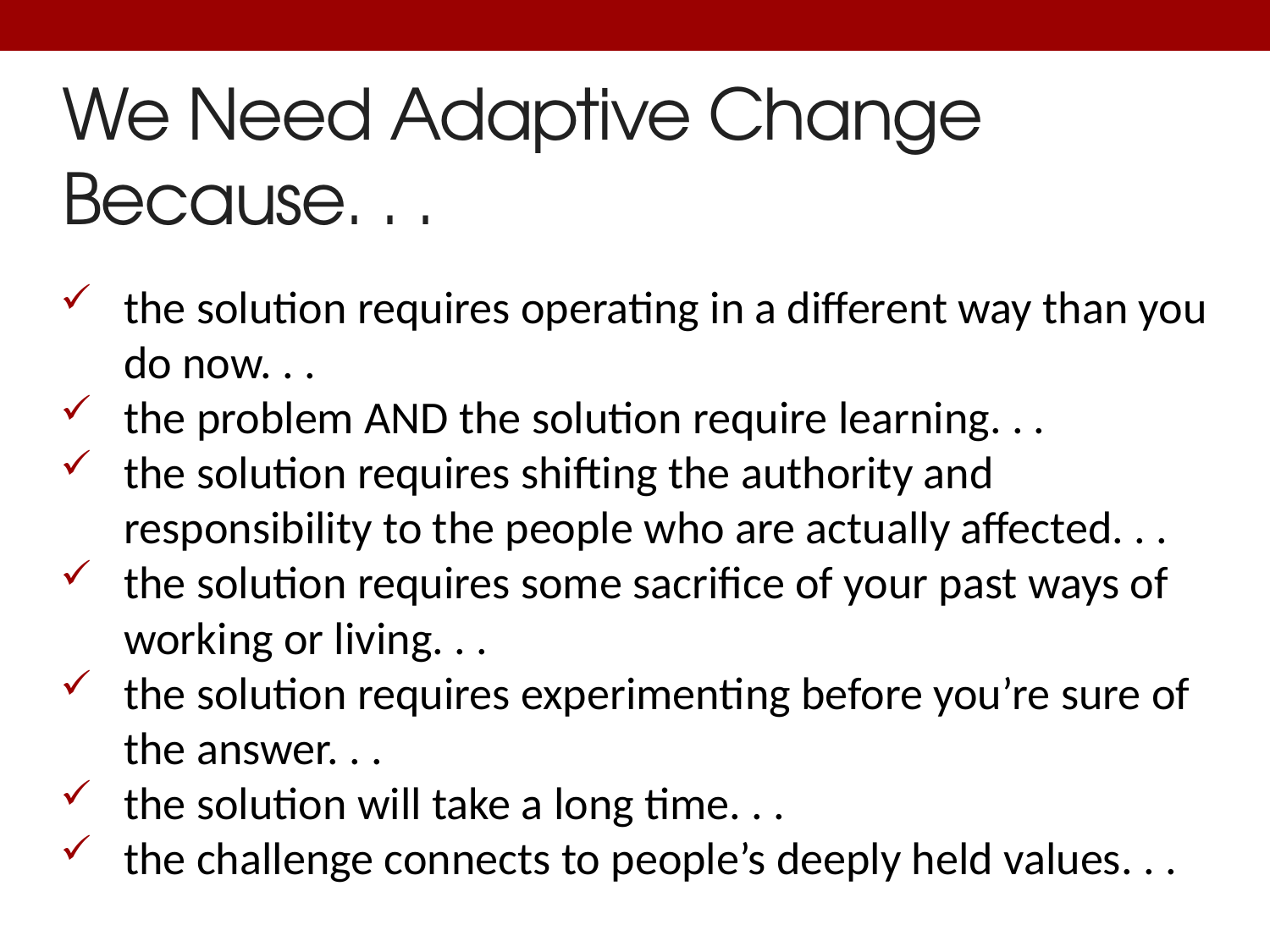

# We Need Adaptive Change Because. . .
the solution requires operating in a different way than you do now. . .
the problem AND the solution require learning. . .
the solution requires shifting the authority and responsibility to the people who are actually affected. . .
the solution requires some sacrifice of your past ways of working or living. . .
the solution requires experimenting before you’re sure of the answer. . .
the solution will take a long time. . .
the challenge connects to people’s deeply held values. . .